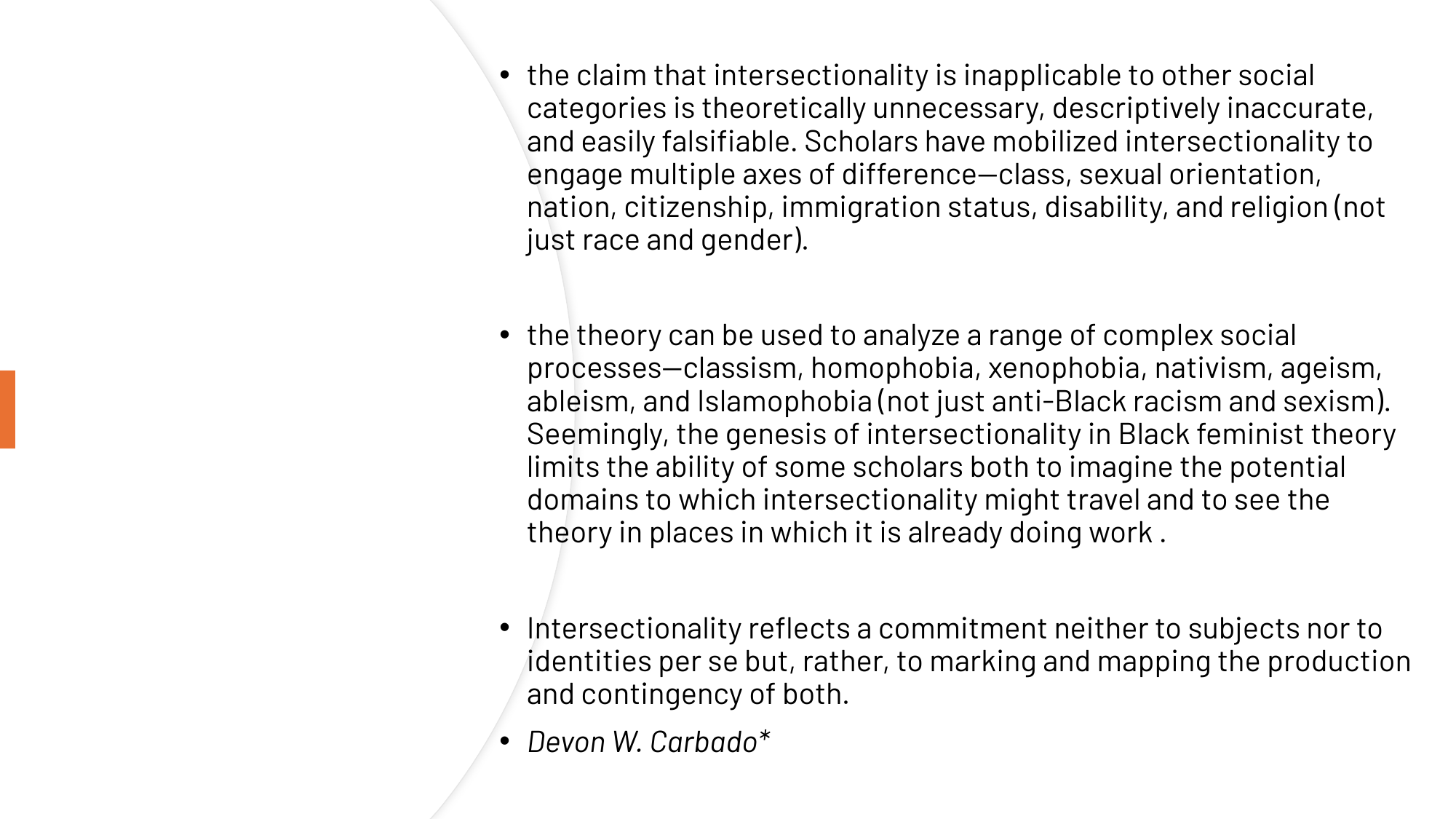

the claim that intersectionality is inapplicable to other social categories is theoretically unnecessary, descriptively inaccurate, and easily falsifiable. Scholars have mobilized intersectionality to engage multiple axes of difference—class, sexual orientation, nation, citizenship, immigration status, disability, and religion (not just race and gender).

the theory can be used to analyze a range of complex social processes—classism, homophobia, xenophobia, nativism, ageism, ableism, and Islamophobia (not just anti-Black racism and sexism). Seemingly, the genesis of intersectionality in Black feminist theory limits the ability of some scholars both to imagine the potential domains to which intersectionality might travel and to see the theory in places in which it is already doing work .

Intersectionality reflects a commitment neither to subjects nor to identities per se but, rather, to marking and mapping the production and contingency of both.
Devon W. Carbado*